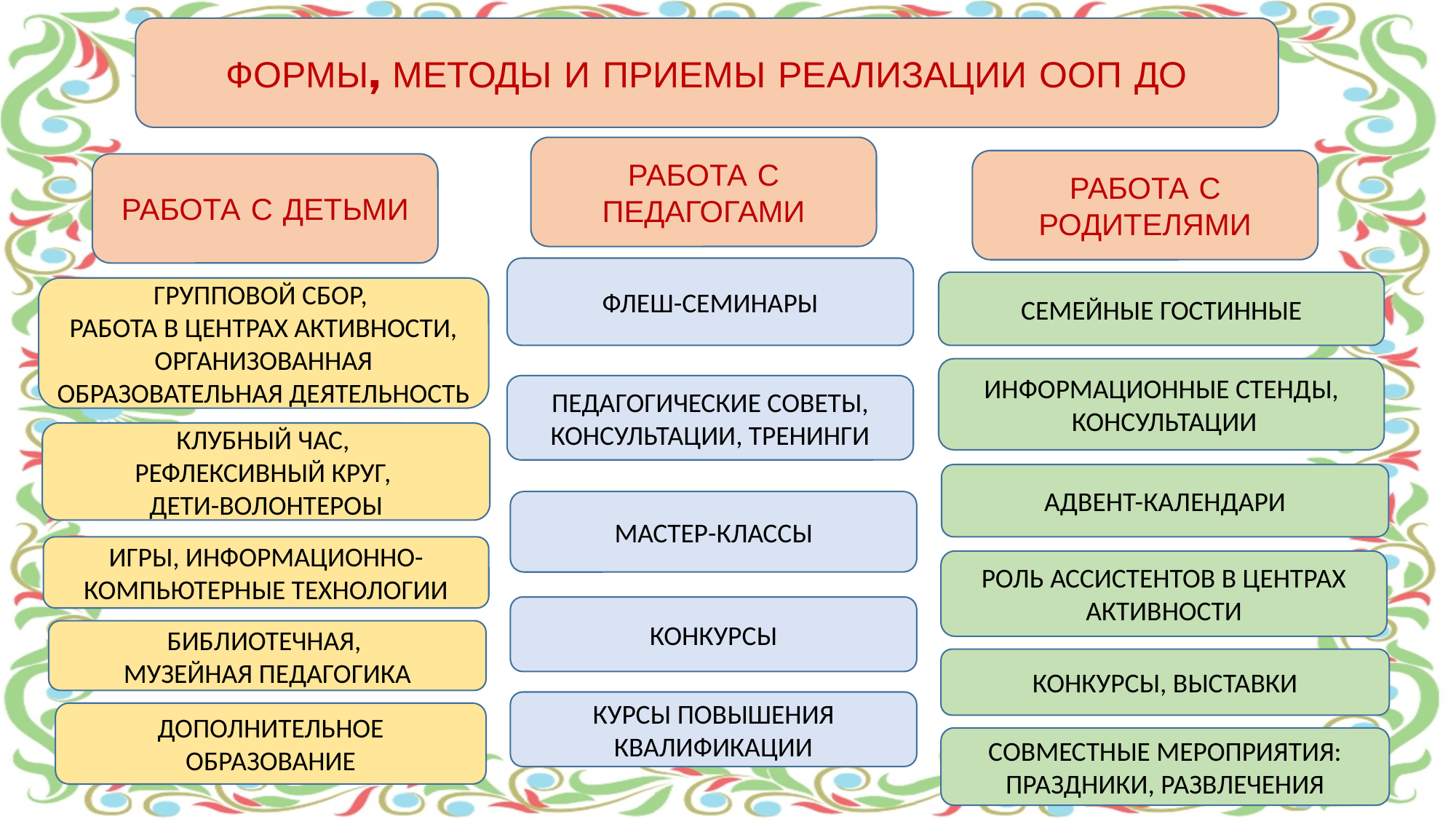

ФОРМЫ, МЕТОДЫ И ПРИЕМЫ РЕАЛИЗАЦИИ ООП ДО
РАБОТА С ПЕДАГОГАМИ
РАБОТА С РОДИТЕЛЯМИ
РАБОТА С ДЕТЬМИ
ФЛЕШ-СЕМИНАРЫ
СЕМЕЙНЫЕ ГОСТИННЫЕ
ГРУППОВОЙ СБОР,
РАБОТА В ЦЕНТРАХ АКТИВНОСТИ,
ОРГАНИЗОВАННАЯ ОБРАЗОВАТЕЛЬНАЯ ДЕЯТЕЛЬНОСТЬ
ИНФОРМАЦИОННЫЕ СТЕНДЫ,
 КОНСУЛЬТАЦИИ
ПЕДАГОГИЧЕСКИЕ СОВЕТЫ,
КОНСУЛЬТАЦИИ, ТРЕНИНГИ
КЛУБНЫЙ ЧАС,
РЕФЛЕКСИВНЫЙ КРУГ,
ДЕТИ-ВОЛОНТЕРОЫ
АДВЕНТ-КАЛЕНДАРИ
МАСТЕР-КЛАССЫ
ИГРЫ, ИНФОРМАЦИОННО-КОМПЬЮТЕРНЫЕ ТЕХНОЛОГИИ
РОЛЬ АССИСТЕНТОВ В ЦЕНТРАХ АКТИВНОСТИ
КОНКУРСЫ
БИБЛИОТЕЧНАЯ,
МУЗЕЙНАЯ ПЕДАГОГИКА
КОНКУРСЫ, ВЫСТАВКИ
КУРСЫ ПОВЫШЕНИЯ КВАЛИФИКАЦИИ
ДОПОЛНИТЕЛЬНОЕ ОБРАЗОВАНИЕ
СОВМЕСТНЫЕ МЕРОПРИЯТИЯ: ПРАЗДНИКИ, РАЗВЛЕЧЕНИЯ